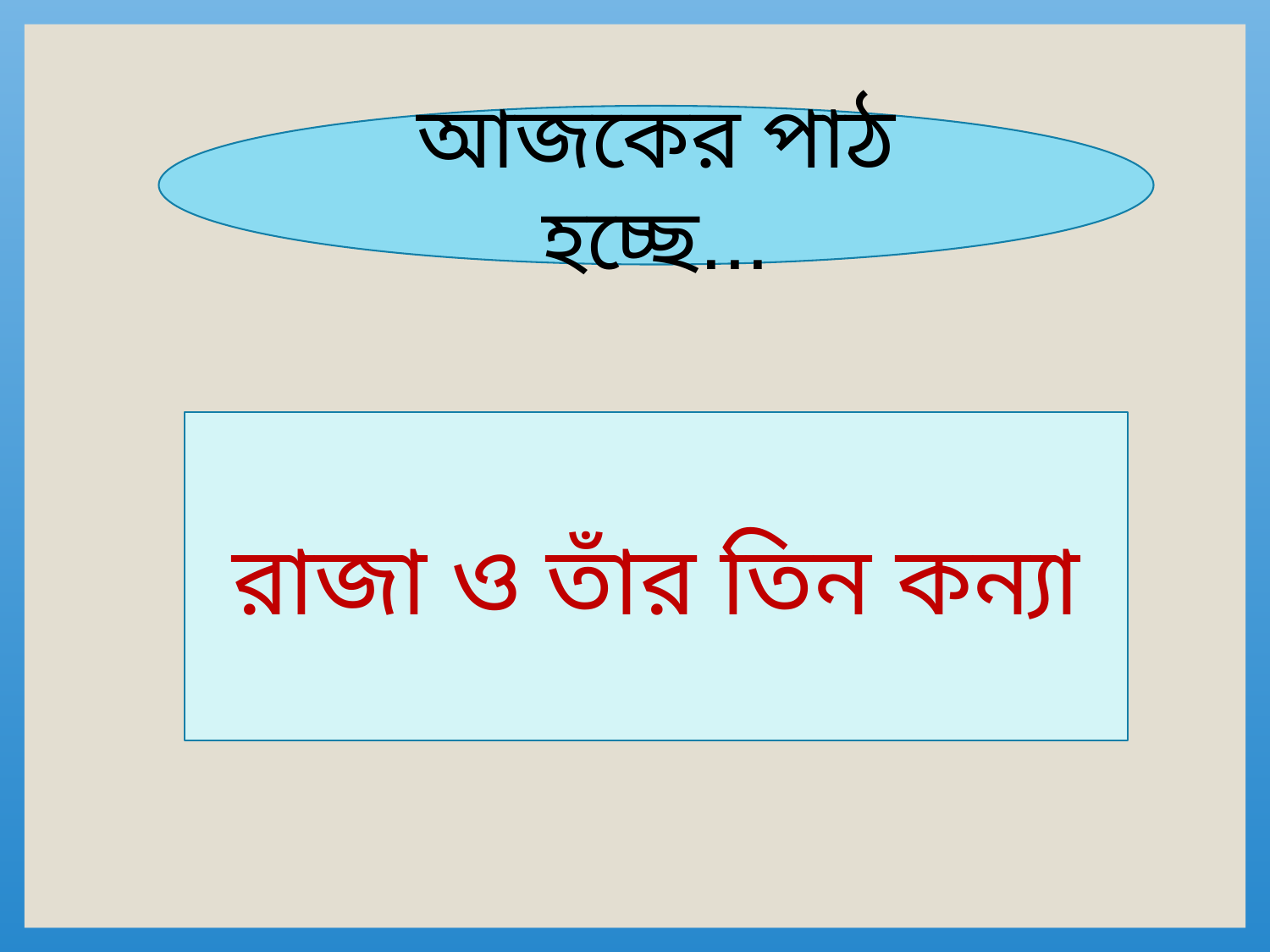

আজকের পাঠ হচ্ছে...
রাজা ও তাঁর তিন কন্যা